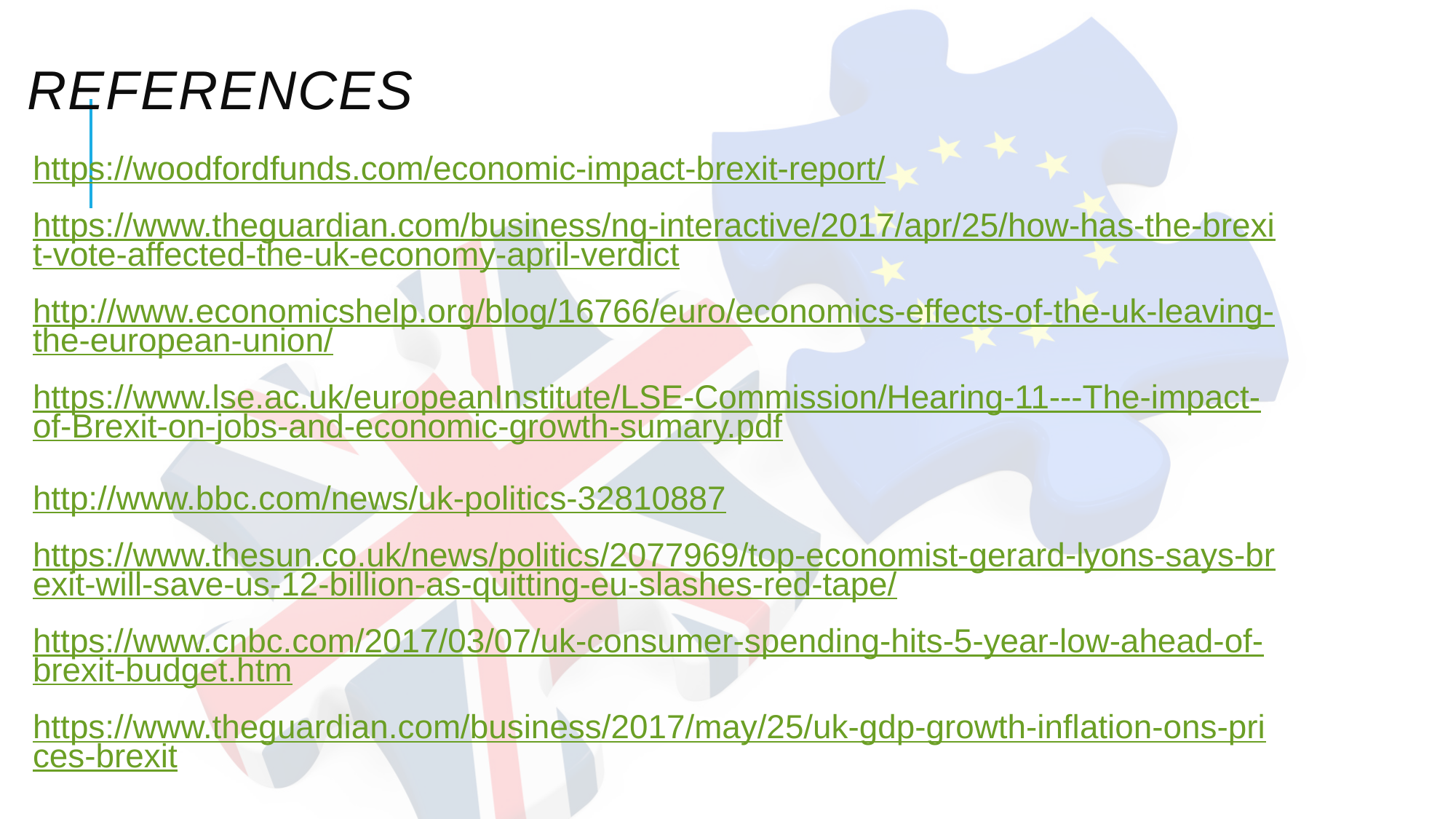

# references
https://woodfordfunds.com/economic-impact-brexit-report/
https://www.theguardian.com/business/ng-interactive/2017/apr/25/how-has-the-brexit-vote-affected-the-uk-economy-april-verdict
http://www.economicshelp.org/blog/16766/euro/economics-effects-of-the-uk-leaving-the-european-union/
https://www.lse.ac.uk/europeanInstitute/LSE-Commission/Hearing-11---The-impact-of-Brexit-on-jobs-and-economic-growth-sumary.pdf
http://www.bbc.com/news/uk-politics-32810887
https://www.thesun.co.uk/news/politics/2077969/top-economist-gerard-lyons-says-brexit-will-save-us-12-billion-as-quitting-eu-slashes-red-tape/
https://www.cnbc.com/2017/03/07/uk-consumer-spending-hits-5-year-low-ahead-of-brexit-budget.htm
https://www.theguardian.com/business/2017/may/25/uk-gdp-growth-inflation-ons-prices-brexit